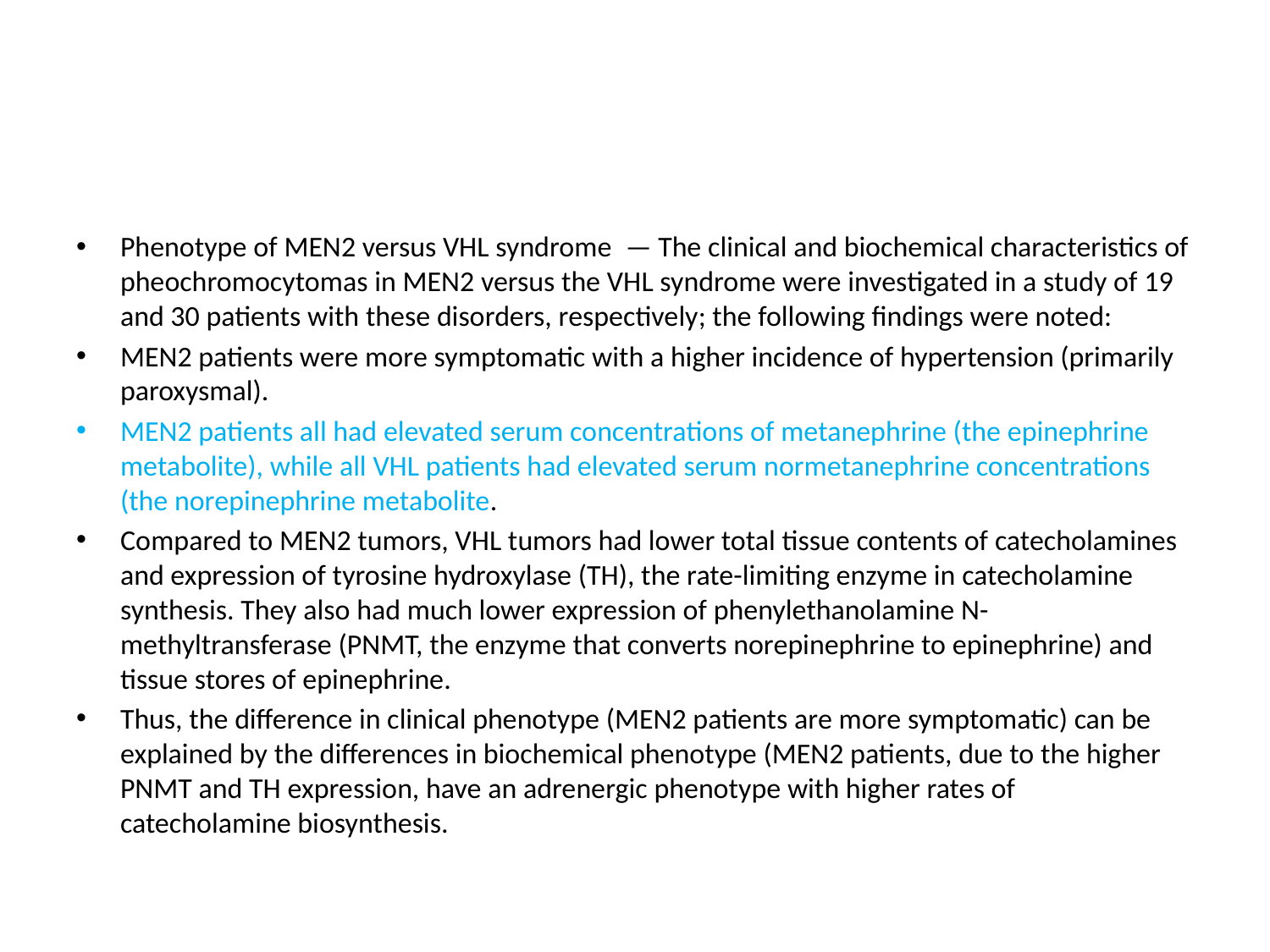

#
Phenotype of MEN2 versus VHL syndrome  — The clinical and biochemical characteristics of pheochromocytomas in MEN2 versus the VHL syndrome were investigated in a study of 19 and 30 patients with these disorders, respectively; the following findings were noted:
MEN2 patients were more symptomatic with a higher incidence of hypertension (primarily paroxysmal).
MEN2 patients all had elevated serum concentrations of metanephrine (the epinephrine metabolite), while all VHL patients had elevated serum normetanephrine concentrations (the norepinephrine metabolite.
Compared to MEN2 tumors, VHL tumors had lower total tissue contents of catecholamines and expression of tyrosine hydroxylase (TH), the rate-limiting enzyme in catecholamine synthesis. They also had much lower expression of phenylethanolamine N-methyltransferase (PNMT, the enzyme that converts norepinephrine to epinephrine) and tissue stores of epinephrine.
Thus, the difference in clinical phenotype (MEN2 patients are more symptomatic) can be explained by the differences in biochemical phenotype (MEN2 patients, due to the higher PNMT and TH expression, have an adrenergic phenotype with higher rates of catecholamine biosynthesis.